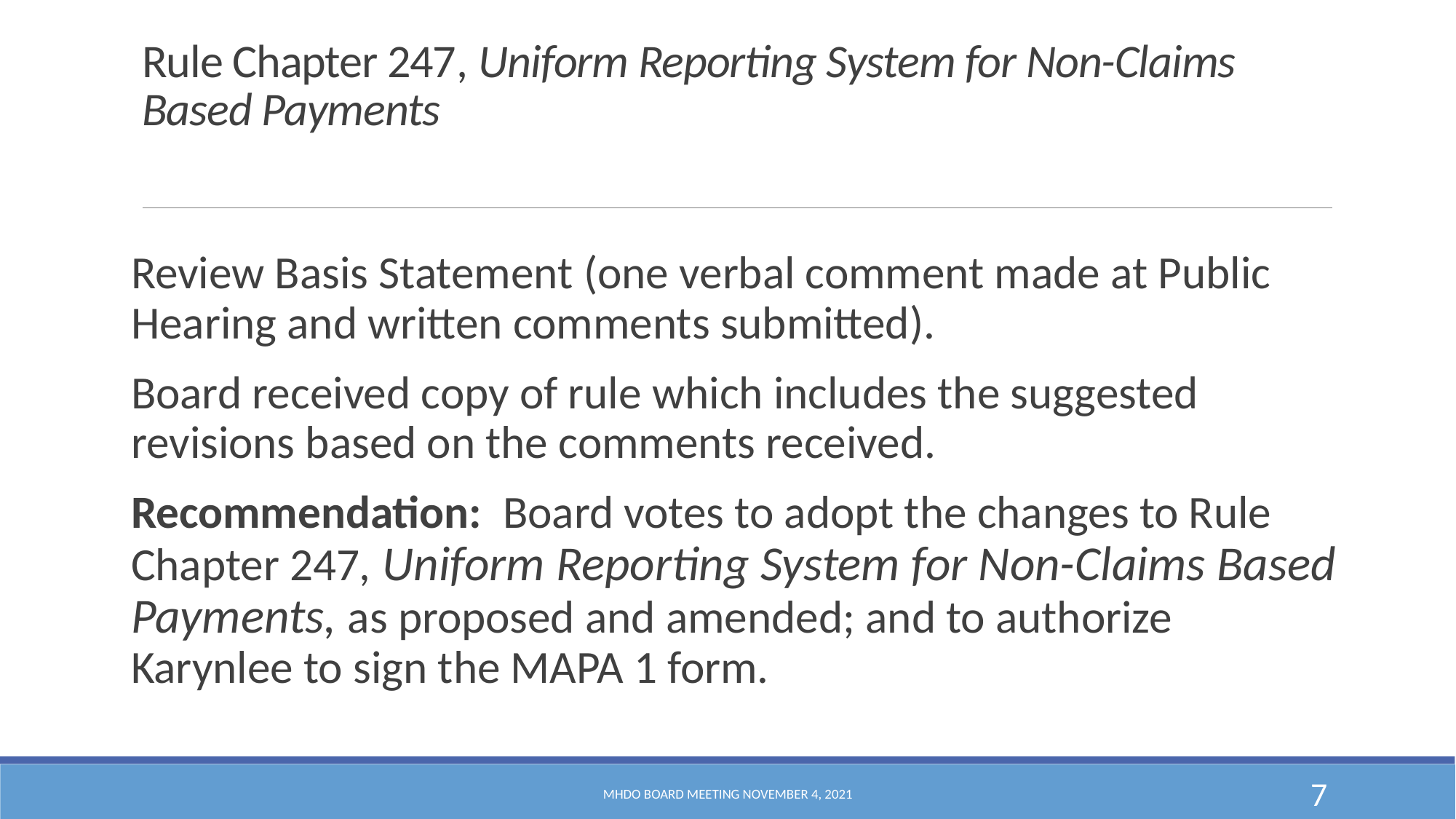

# Rule Chapter 247, Uniform Reporting System for Non-Claims Based Payments
Review Basis Statement (one verbal comment made at Public Hearing and written comments submitted).
Board received copy of rule which includes the suggested revisions based on the comments received.
Recommendation:  Board votes to adopt the changes to Rule Chapter 247, Uniform Reporting System for Non-Claims Based Payments, as proposed and amended; and to authorize Karynlee to sign the MAPA 1 form.

MHDO Board Meeting November 4, 2021
7